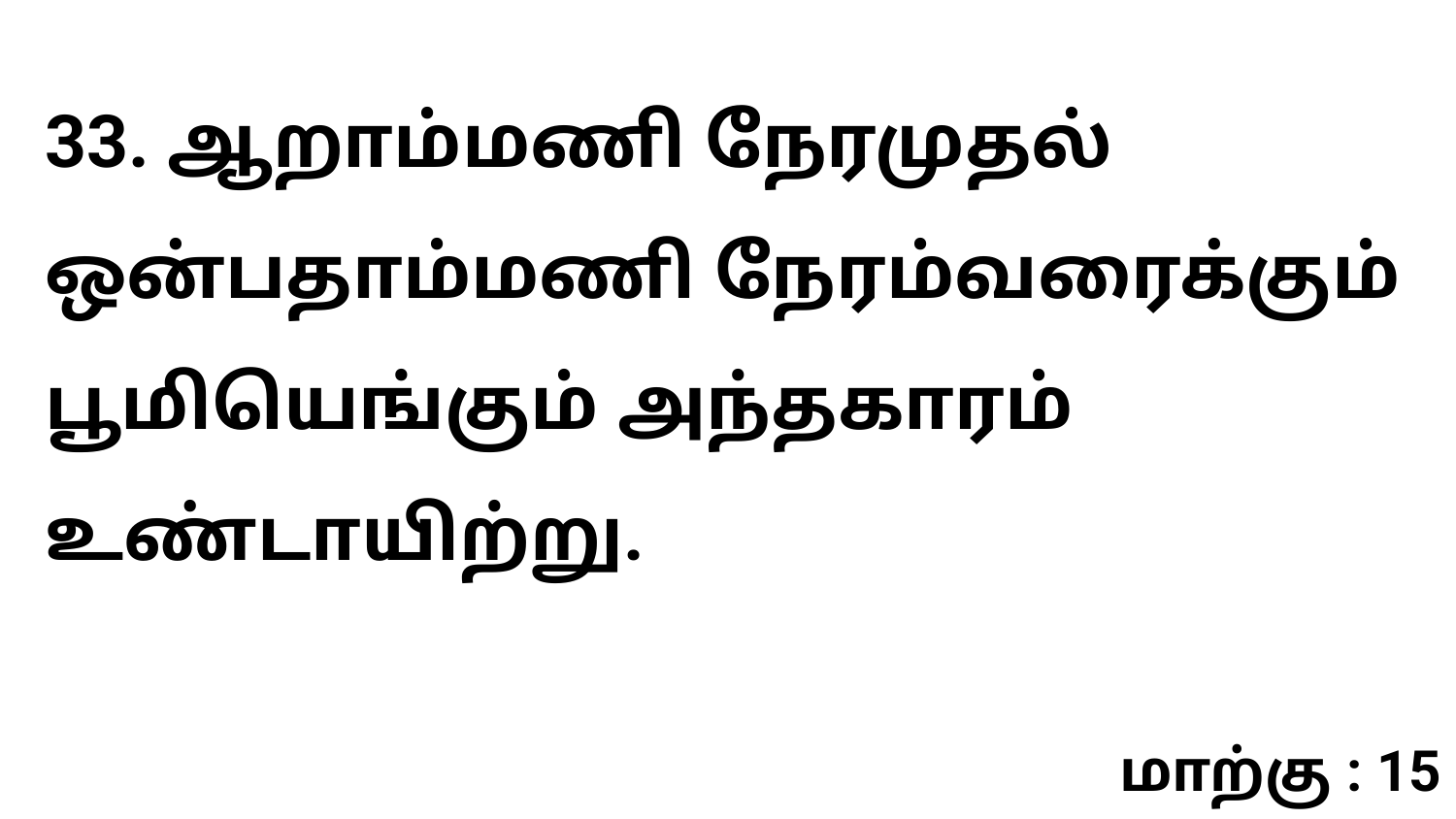

33. ஆறாம்மணி நேரமுதல் ஒன்பதாம்மணி நேரம்வரைக்கும் பூமியெங்கும் அந்தகாரம் உண்டாயிற்று.
மாற்கு : 15